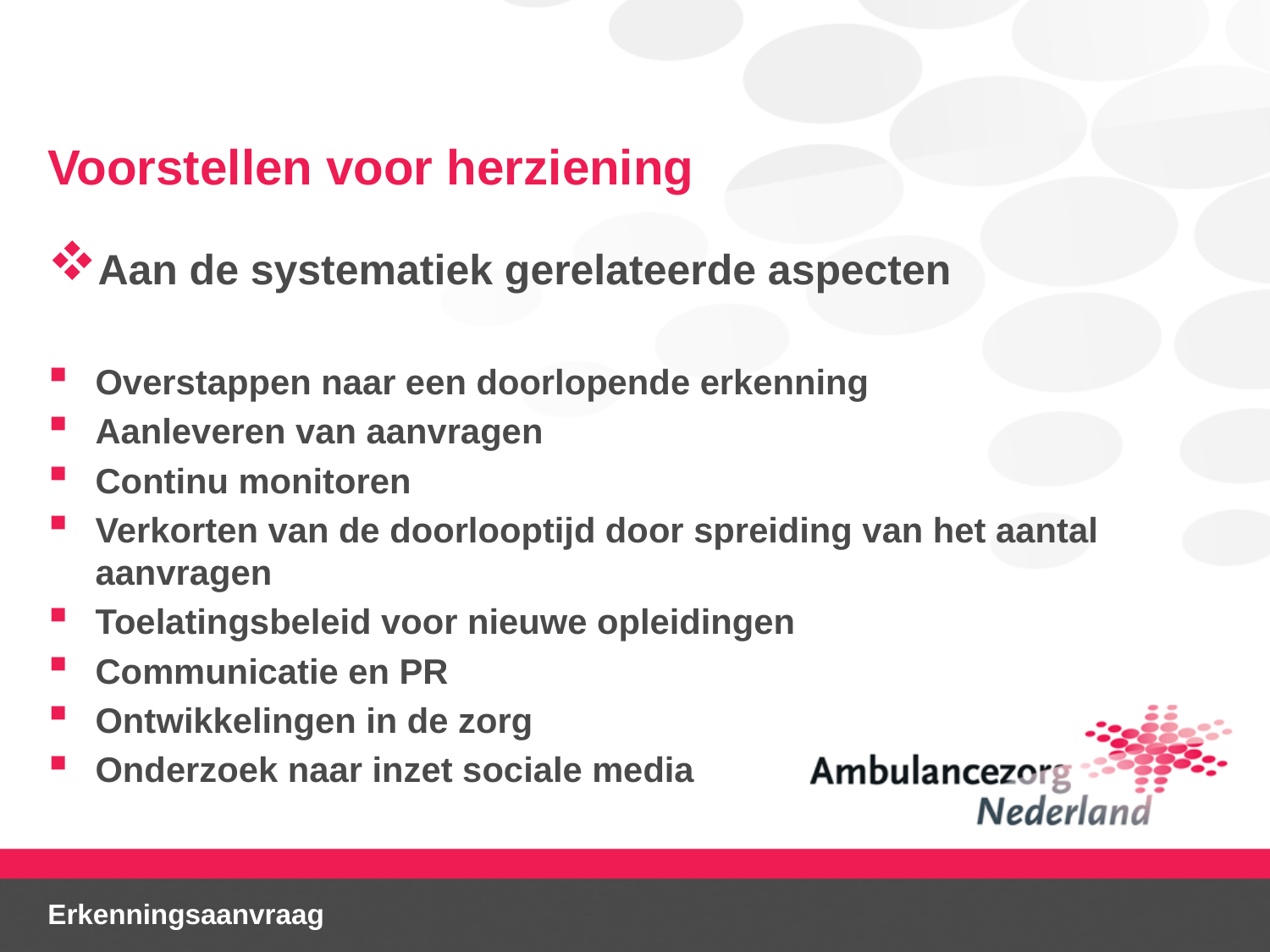

# Voorstellen voor herziening
Aan de systematiek gerelateerde aspecten

Overstappen naar een doorlopende erkenning
Aanleveren van aanvragen
Continu monitoren
Verkorten van de doorlooptijd door spreiding van het aantal aanvragen
Toelatingsbeleid voor nieuwe opleidingen
Communicatie en PR
Ontwikkelingen in de zorg
Onderzoek naar inzet sociale media
Erkenningsaanvraag